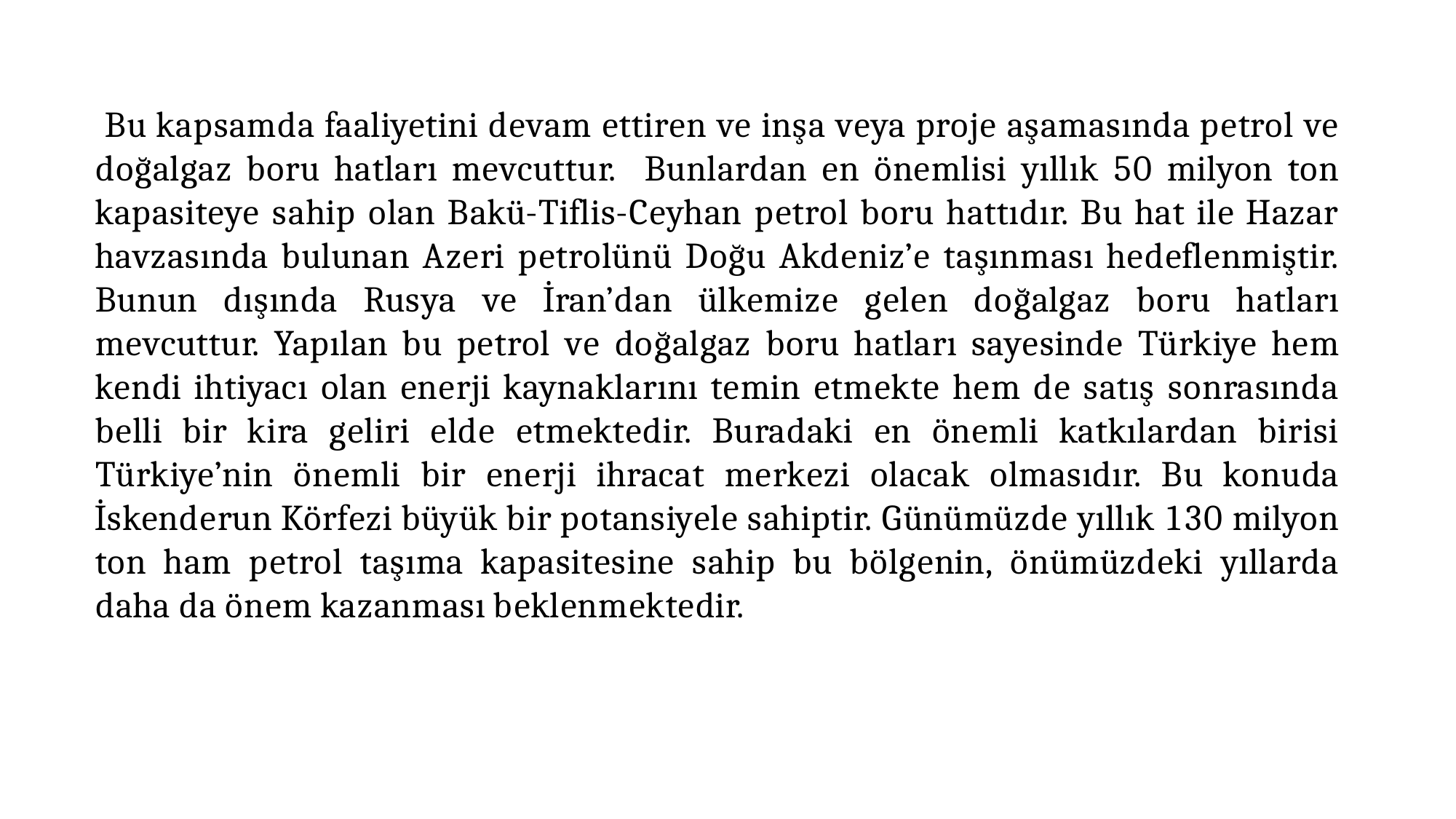

Bu kapsamda faaliyetini devam ettiren ve inşa veya proje aşamasında petrol ve doğalgaz boru hatları mevcuttur.  Bunlardan en önemlisi yıllık 50 milyon ton kapasiteye sahip olan Bakü-Tiflis-Ceyhan petrol boru hattıdır. Bu hat ile Hazar havzasında bulunan Azeri petrolünü Doğu Akdeniz’e taşınması hedeflenmiştir. Bunun dışında Rusya ve İran’dan ülkemize gelen doğalgaz boru hatları mevcuttur. Yapılan bu petrol ve doğalgaz boru hatları sayesinde Türkiye hem kendi ihtiyacı olan enerji kaynaklarını temin etmekte hem de satış sonrasında belli bir kira geliri elde etmektedir. Buradaki en önemli katkılardan birisi Türkiye’nin önemli bir enerji ihracat merkezi olacak olmasıdır. Bu konuda İskenderun Körfezi büyük bir potansiyele sahiptir. Günümüzde yıllık 130 milyon ton ham petrol taşıma kapasitesine sahip bu bölgenin, önümüzdeki yıllarda daha da önem kazanması beklenmektedir.